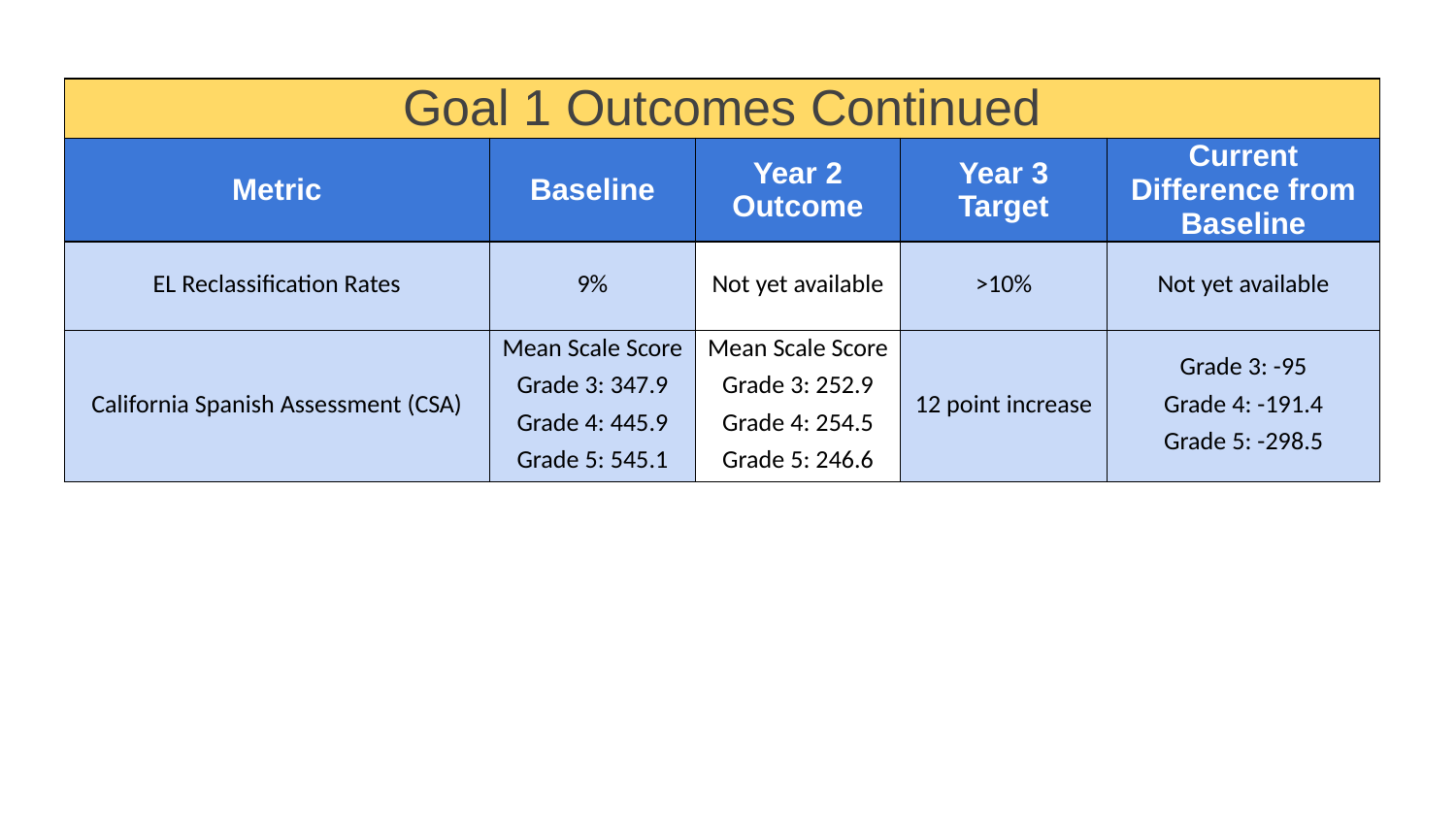

| Goal 1 Outcomes Continued |  |  |  |  |
| --- | --- | --- | --- | --- |
| Metric | Baseline | Year 2 Outcome | Year 3 Target | Current Difference from Baseline |
| EL Reclassification Rates | 9% | Not yet available | >10% | Not yet available |
| California Spanish Assessment (CSA) | Mean Scale Score Grade 3: 347.9 Grade 4: 445.9 Grade 5: 545.1 | Mean Scale Score Grade 3: 252.9 Grade 4: 254.5 Grade 5: 246.6 | 12 point increase | Grade 3: -95 Grade 4: -191.4 Grade 5: -298.5 |